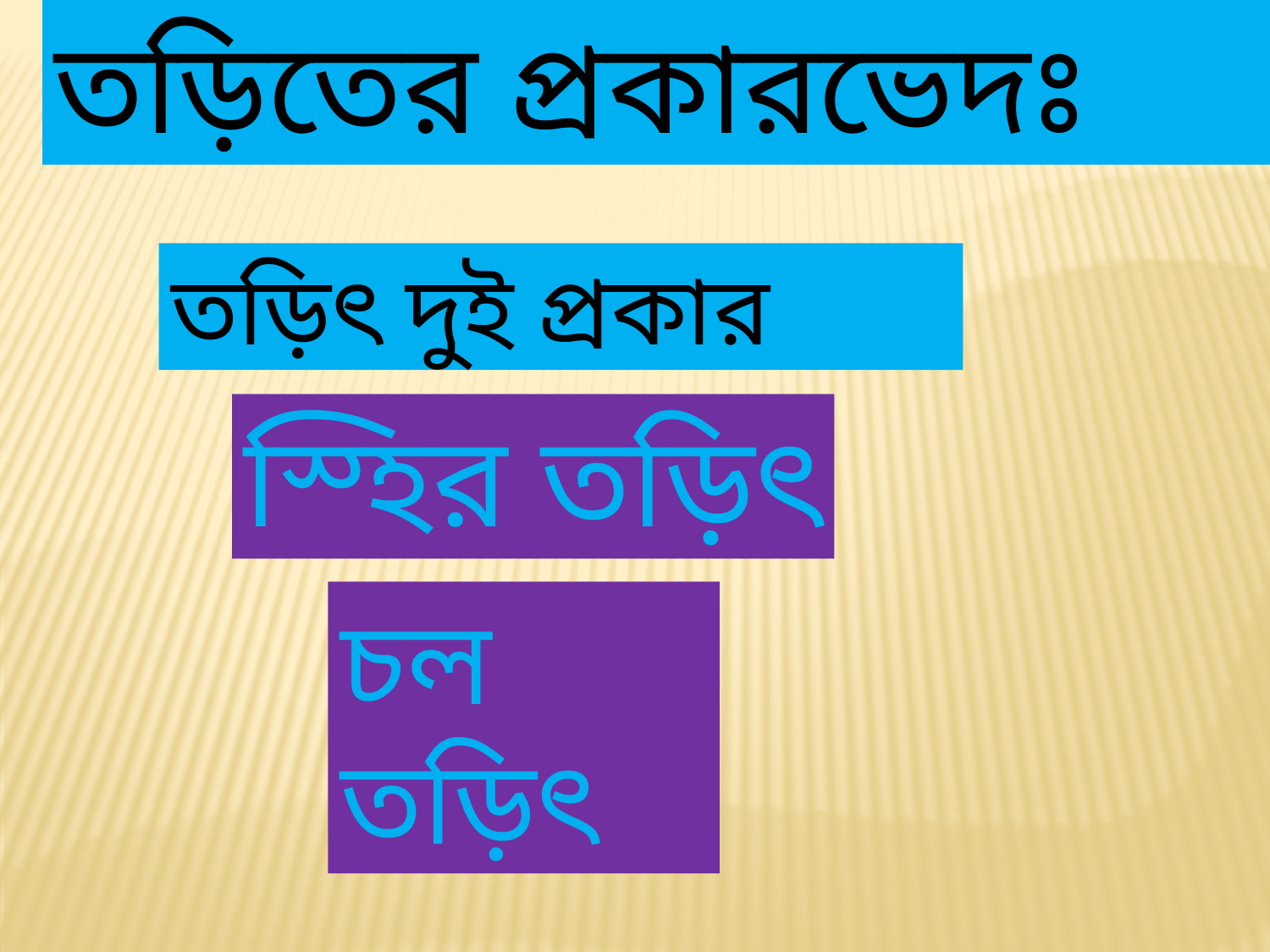

তড়িতের প্রকারভেদঃ
তড়িৎ দুই প্রকার
স্হির তড়িৎ
চল তড়িৎ